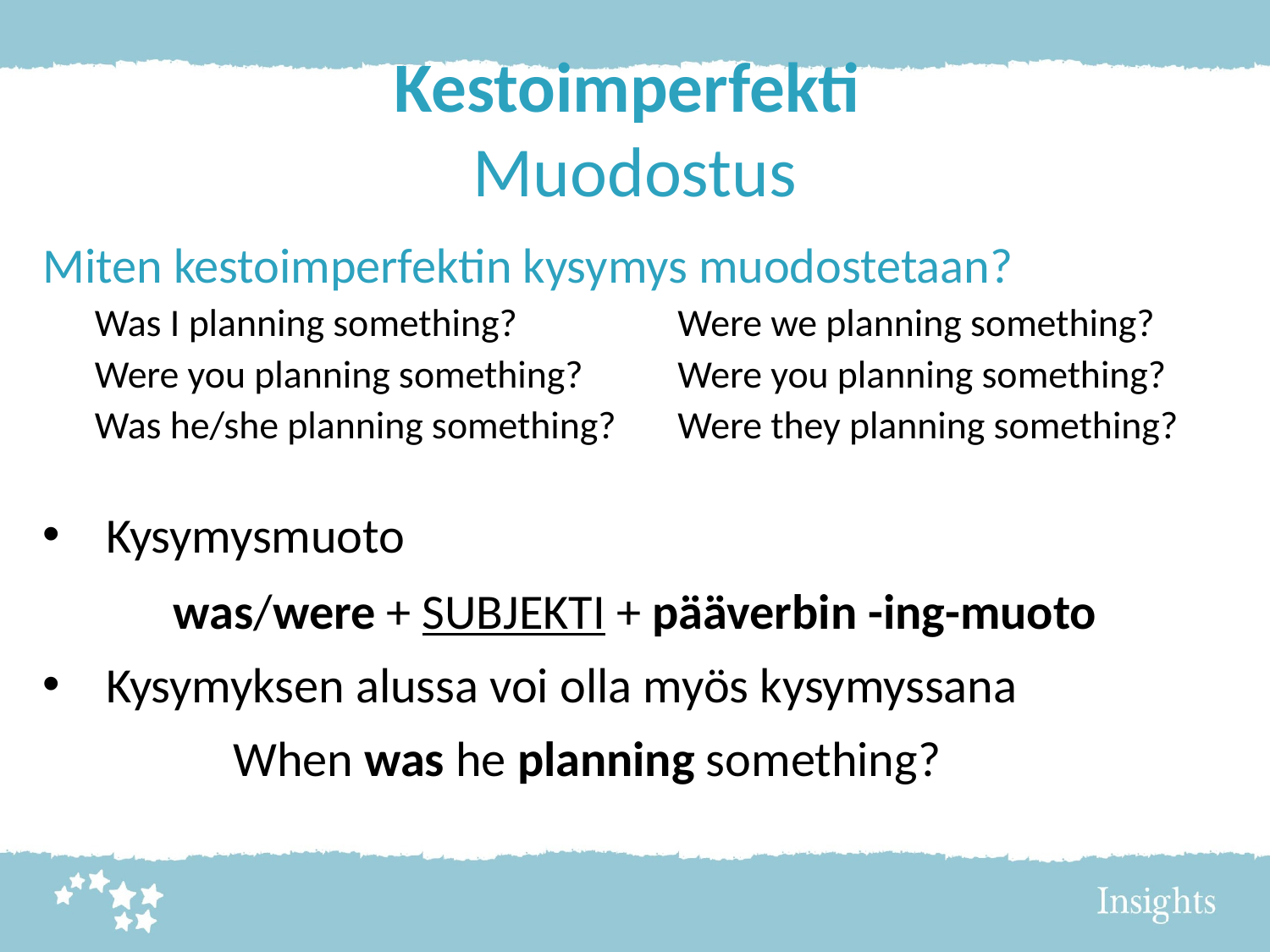

# Kestoimperfekti Muodostus
Miten kestoimperfektin kysymys muodostetaan?
      Was I planning something?		Were we planning something?
      Were you planning something?	Were you planning something?
      Was he/she planning something?	Were they planning something?

Kysymysmuoto
was/were + SUBJEKTI + pääverbin -ing-muoto
Kysymyksen alussa voi olla myös kysymyssana
When was he planning something?